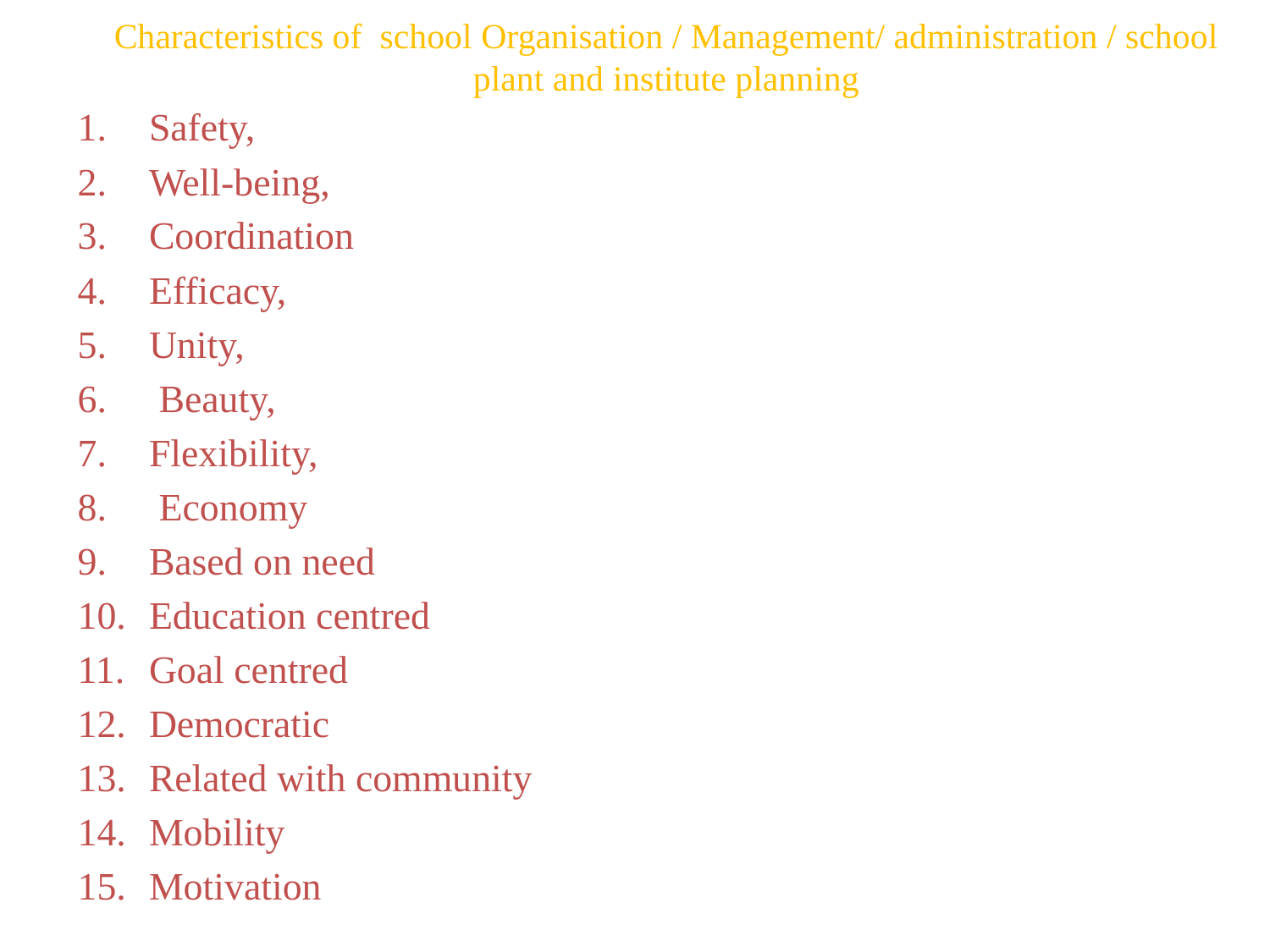

# Characteristics of  school Organisation / Management/ administration / school plant and institute planning
Safety,
Well-being,
Coordination
Efficacy,
Unity,
 Beauty,
Flexibility,
 Economy
Based on need
Education centred
Goal centred
Democratic
Related with community
Mobility
Motivation